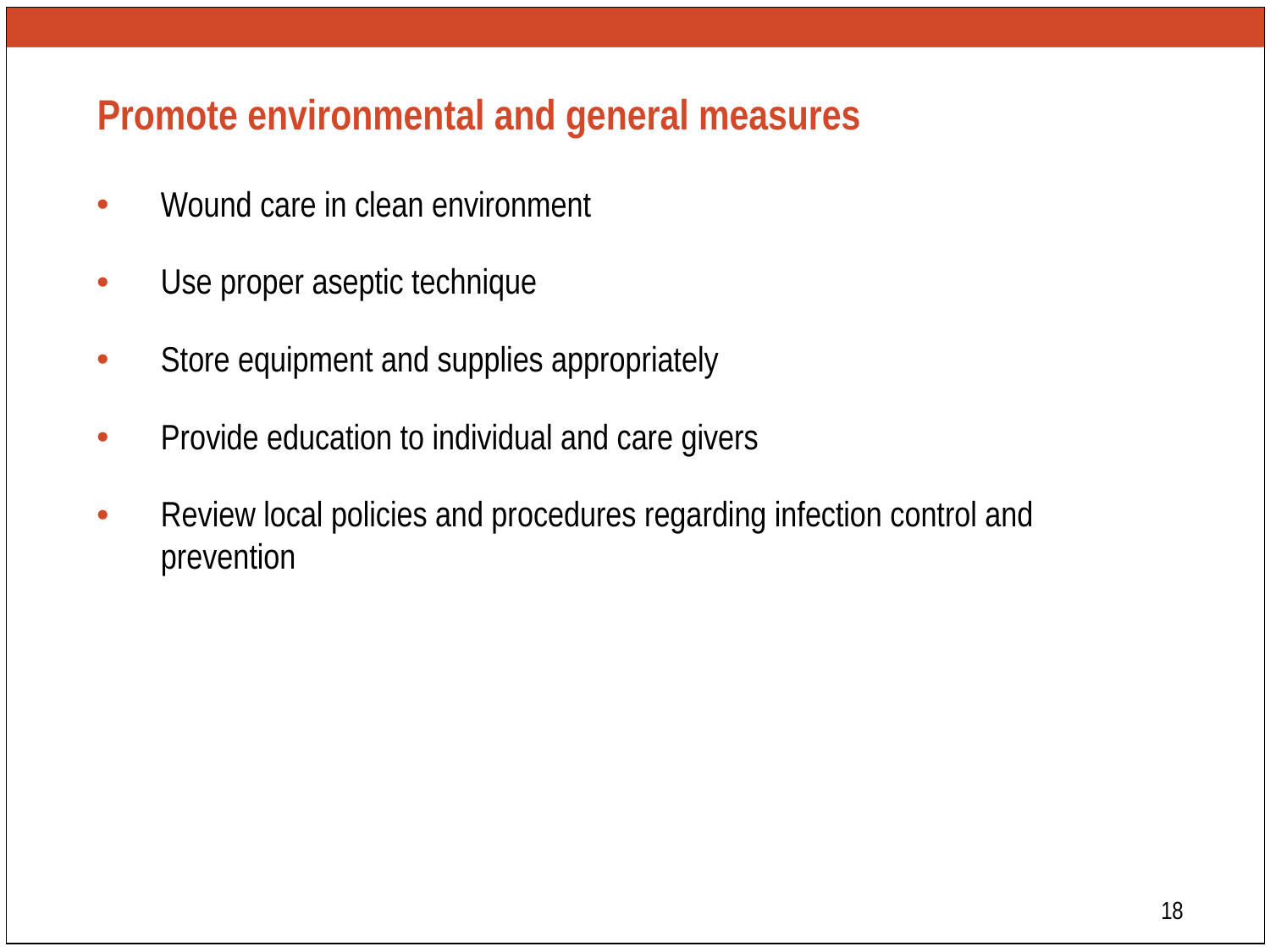

# Promote environmental and general measures
Wound care in clean environment
Use proper aseptic technique
Store equipment and supplies appropriately
Provide education to individual and care givers
Review local policies and procedures regarding infection control and prevention